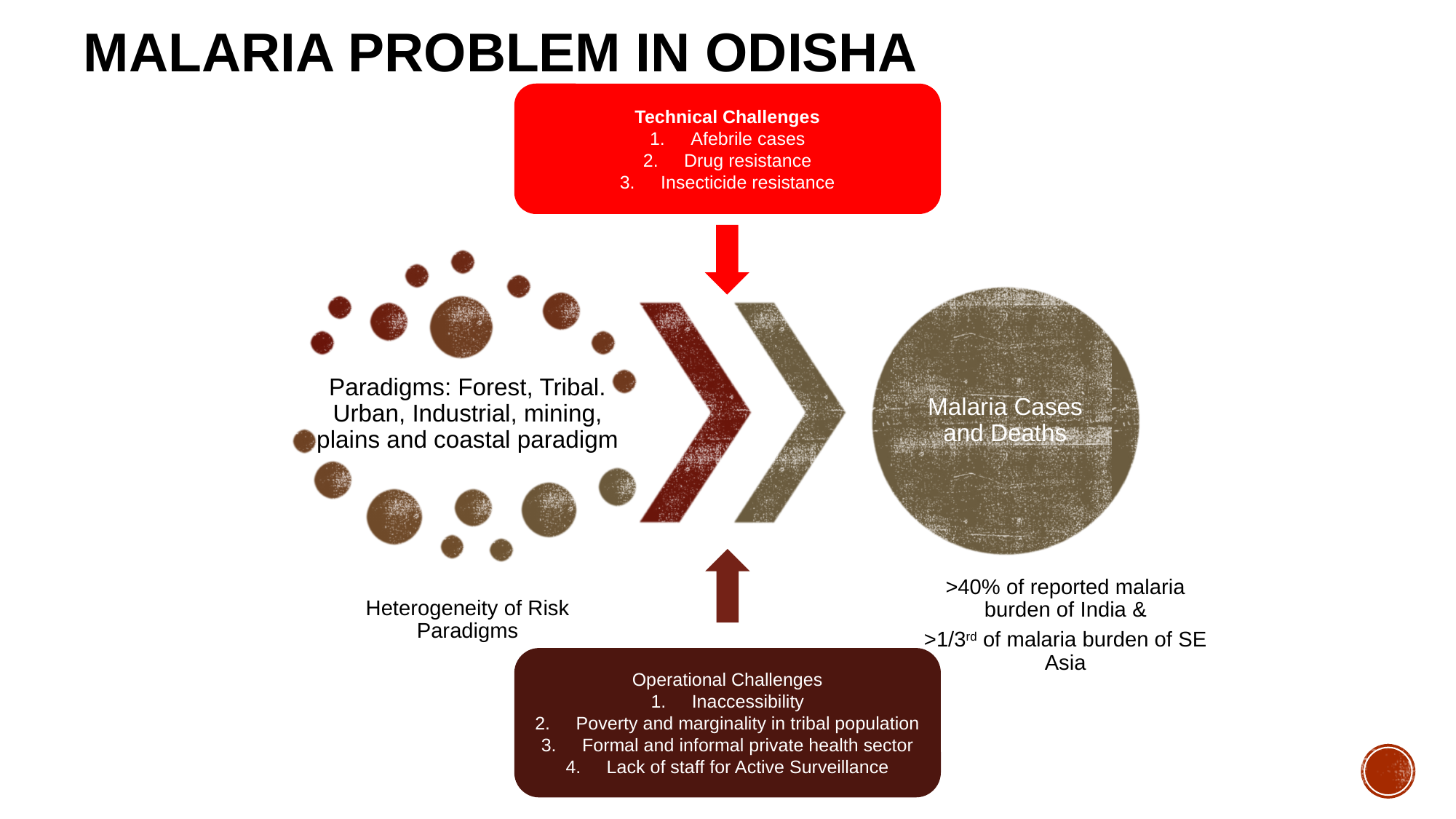

# Malaria PROBLEM in Odisha
Technical Challenges
Afebrile cases
Drug resistance
Insecticide resistance

Paradigms: Forest, Tribal. Urban, Industrial, mining, plains and coastal paradigm
Heterogeneity of Risk Paradigms
Malaria Cases and Deaths
>40% of reported malaria burden of India &
>1/3rd of malaria burden of SE Asia

Operational Challenges
Inaccessibility
Poverty and marginality in tribal population
Formal and informal private health sector
Lack of staff for Active Surveillance